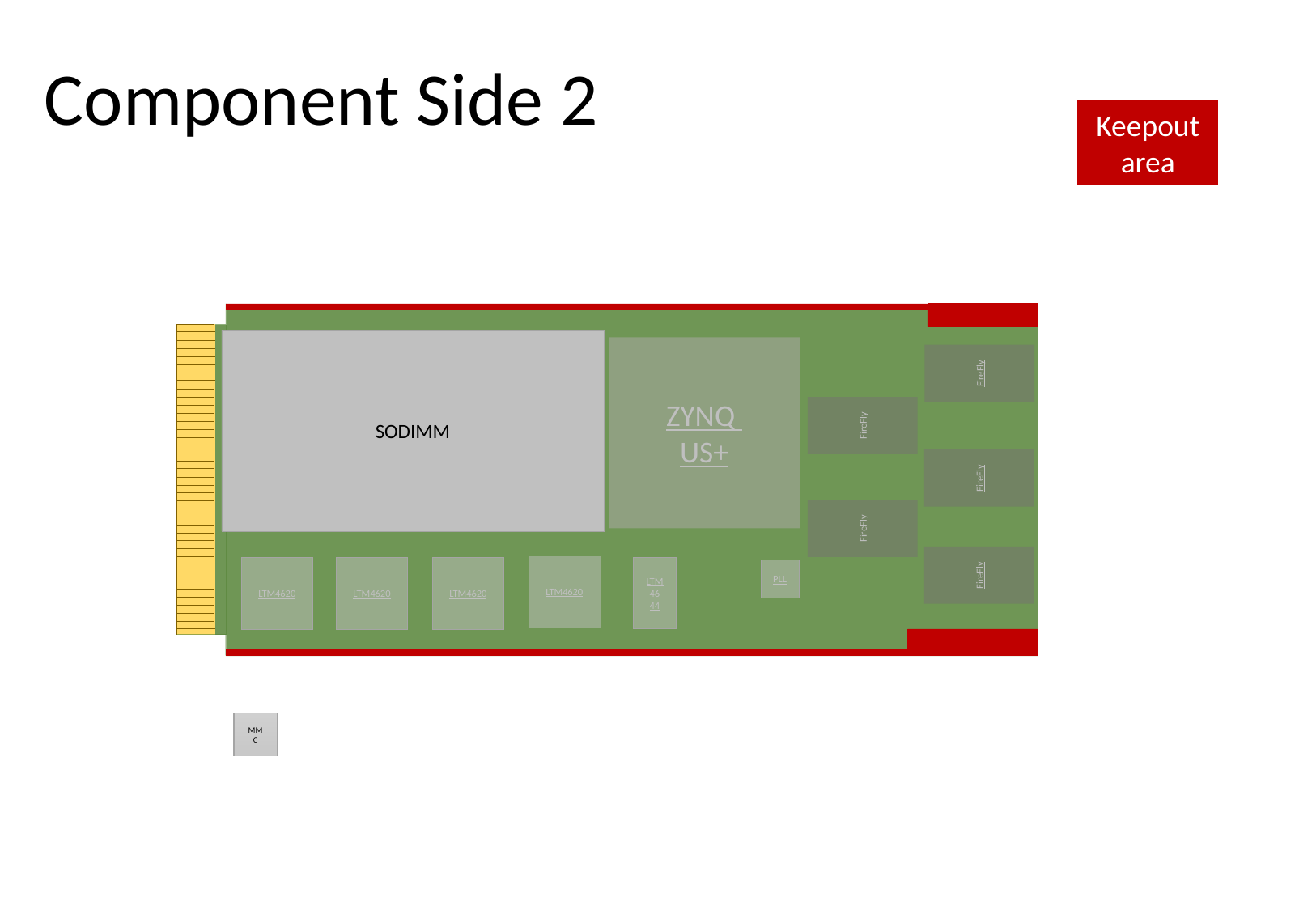

# Component Side 2
Keepout area

ZYNQ
US+
FireFly
FireFly
FireFly
FireFly
LTM4620
LTM46
44
PLL
SODIMM
FireFly
LTM4620
LTM4620
LTM4620

MMC